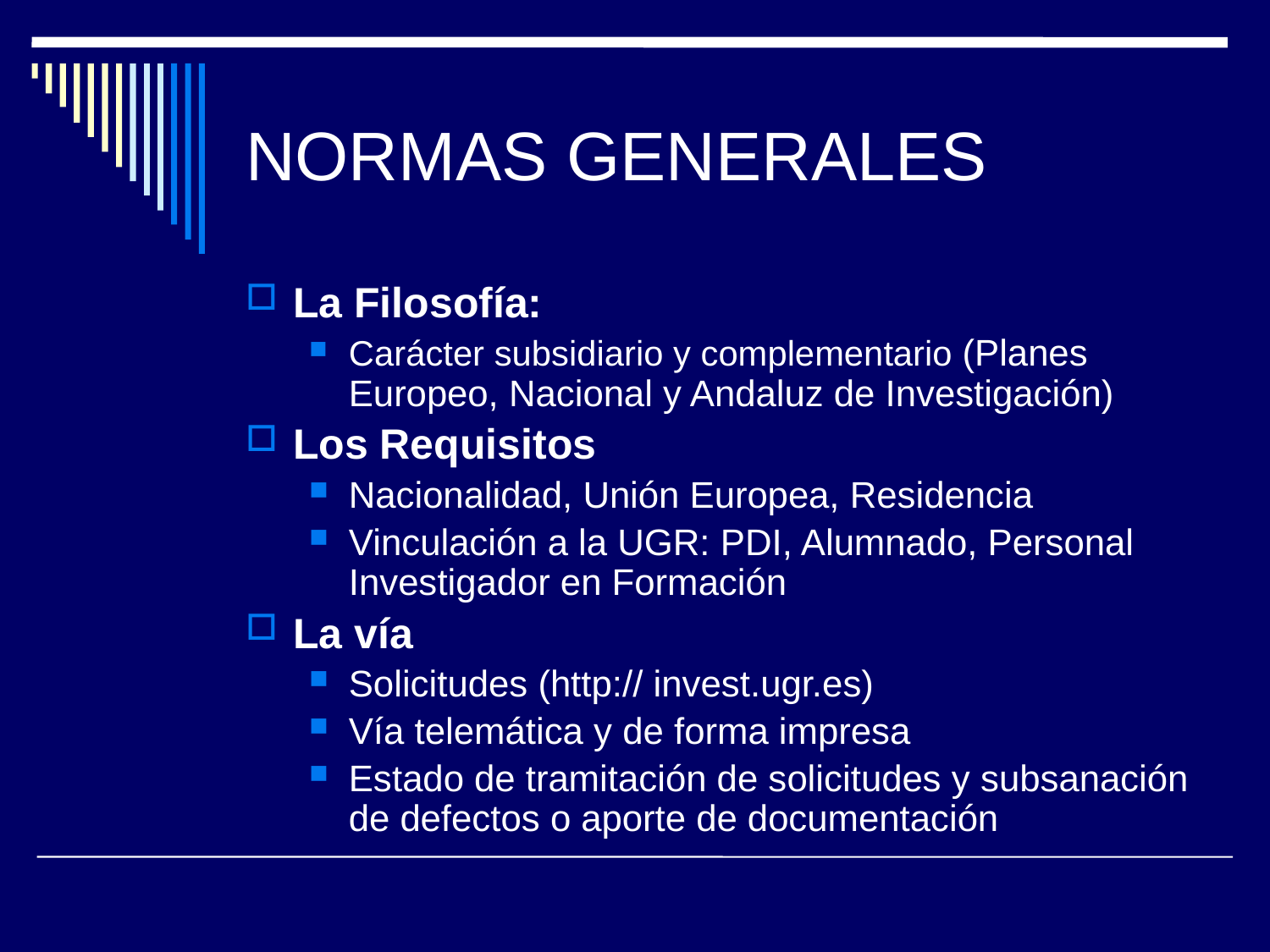

# NORMAS GENERALES
La Filosofía:
Carácter subsidiario y complementario (Planes Europeo, Nacional y Andaluz de Investigación)
Los Requisitos
Nacionalidad, Unión Europea, Residencia
Vinculación a la UGR: PDI, Alumnado, Personal Investigador en Formación
La vía
Solicitudes (http:// invest.ugr.es)
Vía telemática y de forma impresa
Estado de tramitación de solicitudes y subsanación de defectos o aporte de documentación